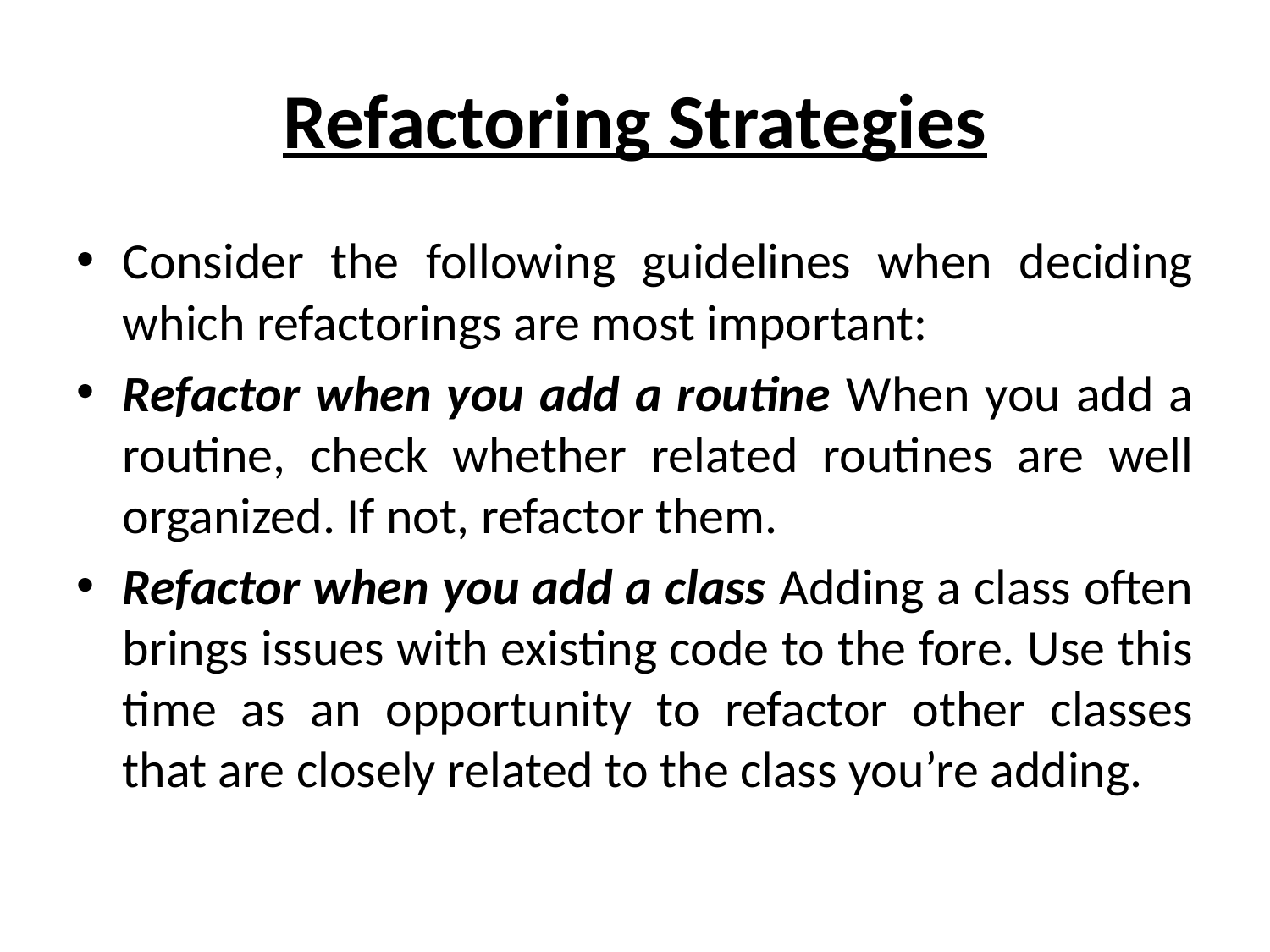

# Refactoring Strategies
Consider the following guidelines when deciding which refactorings are most important:
Refactor when you add a routine When you add a routine, check whether related routines are well organized. If not, refactor them.
Refactor when you add a class Adding a class often brings issues with existing code to the fore. Use this time as an opportunity to refactor other classes that are closely related to the class you’re adding.